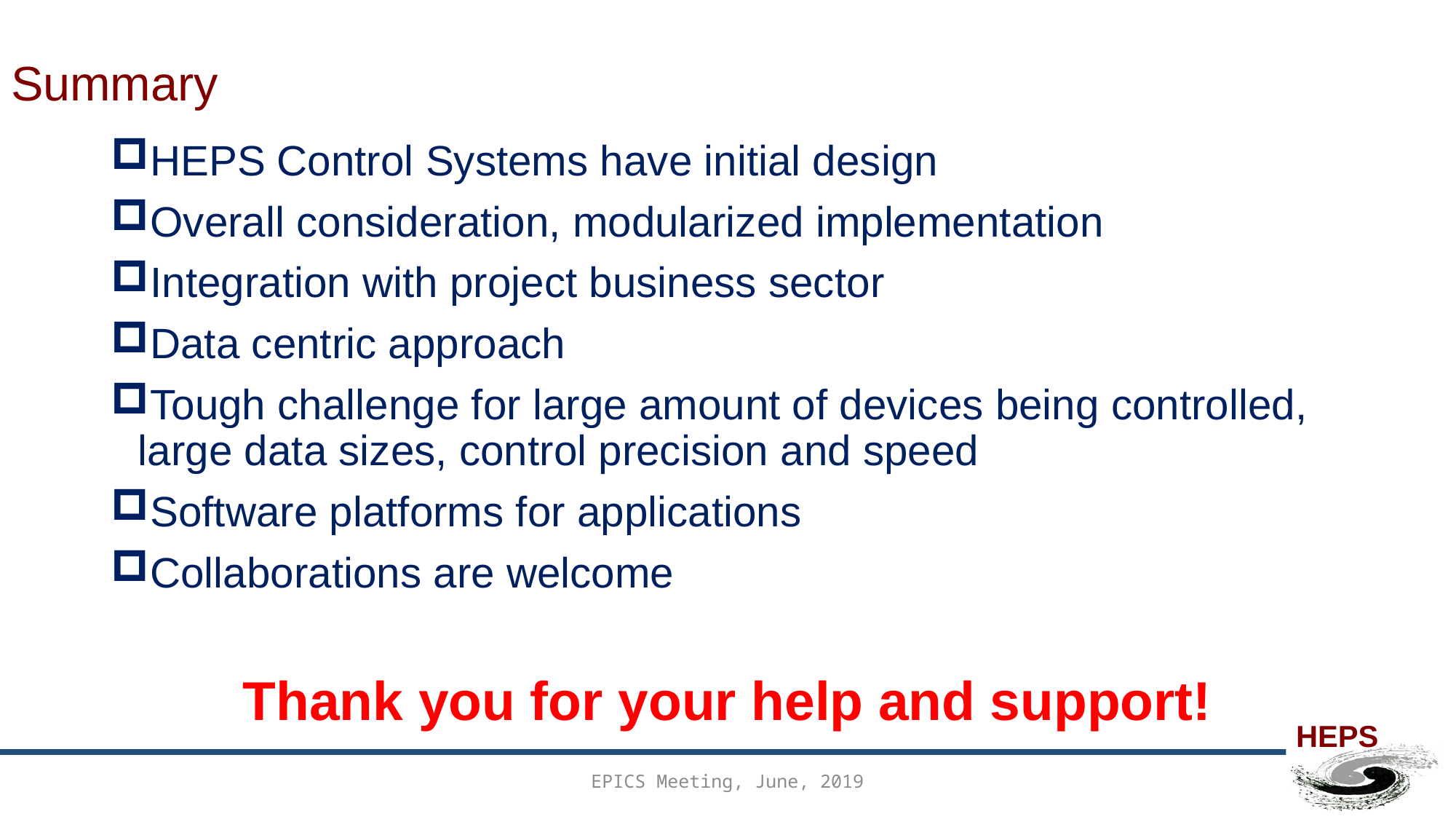

# Summary
HEPS Control Systems have initial design
Overall consideration, modularized implementation
Integration with project business sector
Data centric approach
Tough challenge for large amount of devices being controlled, large data sizes, control precision and speed
Software platforms for applications
Collaborations are welcome

Thank you for your help and support!
EPICS Meeting, June, 2019